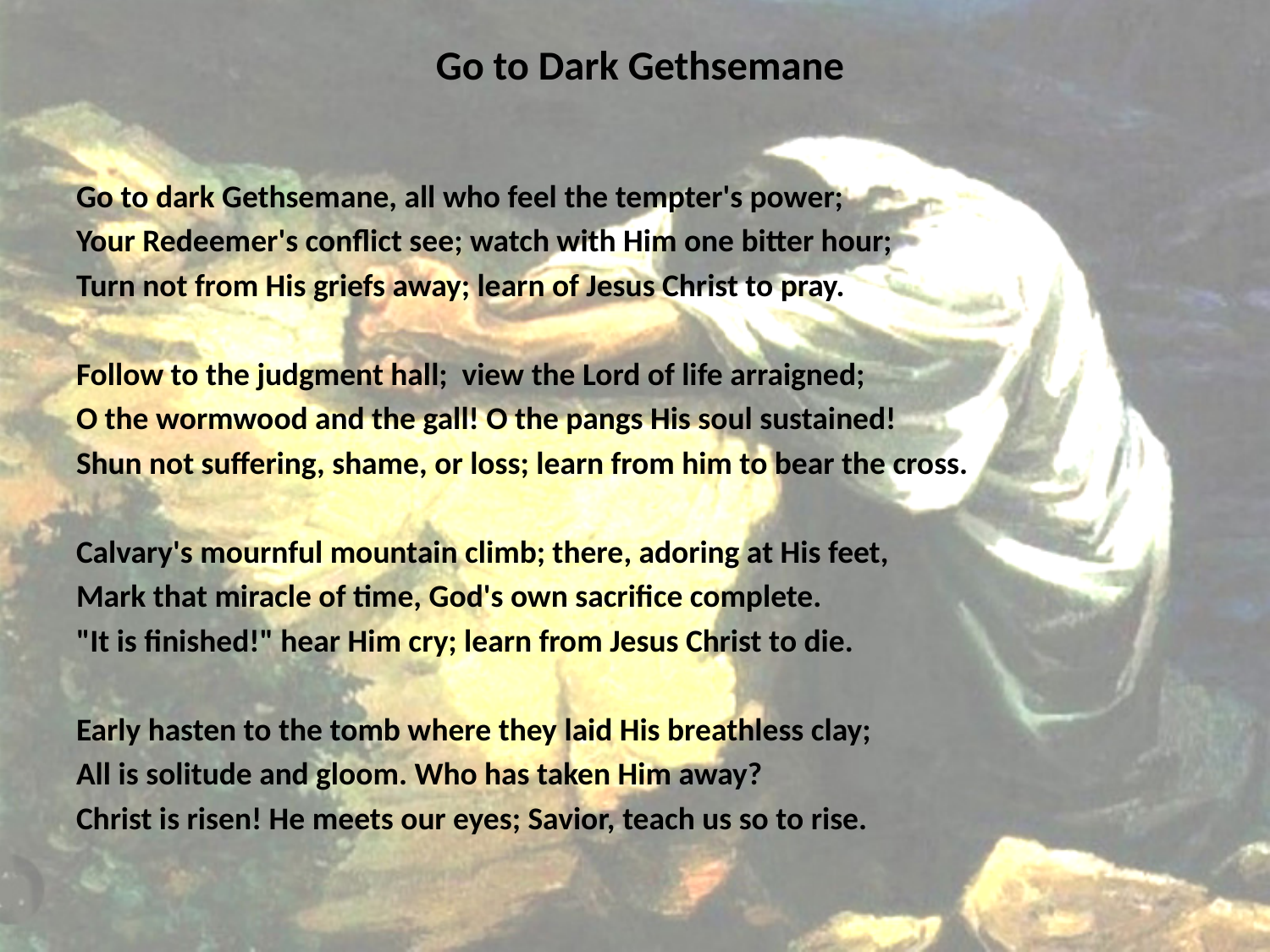

# Go to Dark Gethsemane
Go to dark Gethsemane, all who feel the tempter's power;
Your Redeemer's conflict see; watch with Him one bitter hour;
Turn not from His griefs away; learn of Jesus Christ to pray.

Follow to the judgment hall;  view the Lord of life arraigned;
O the wormwood and the gall! O the pangs His soul sustained!
Shun not suffering, shame, or loss; learn from him to bear the cross.

Calvary's mournful mountain climb; there, adoring at His feet,
Mark that miracle of time, God's own sacrifice complete.
"It is finished!" hear Him cry; learn from Jesus Christ to die.

Early hasten to the tomb where they laid His breathless clay;
All is solitude and gloom. Who has taken Him away?
Christ is risen! He meets our eyes; Savior, teach us so to rise.